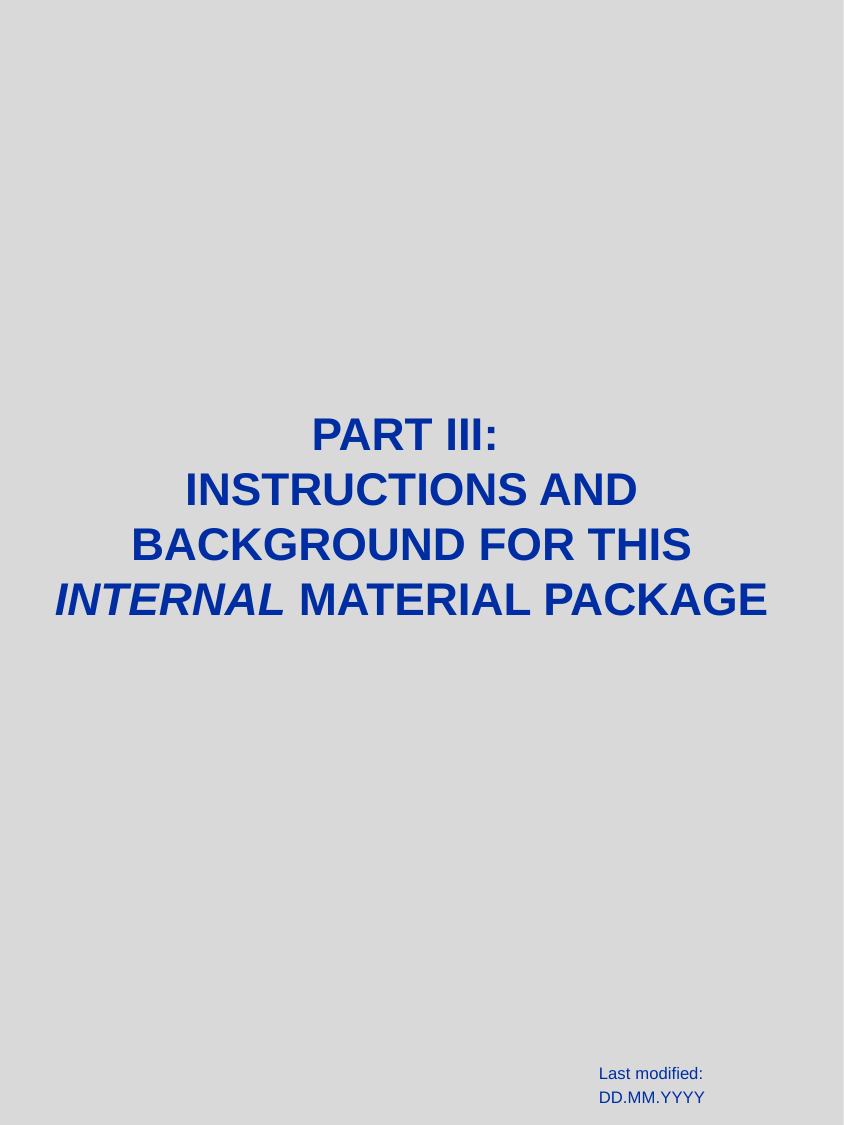

# PART III: INSTRUCTIONS AND BACKGROUND FOR THIS INTERNAL MATERIAL PACKAGE
Last modified: DD.MM.YYYY